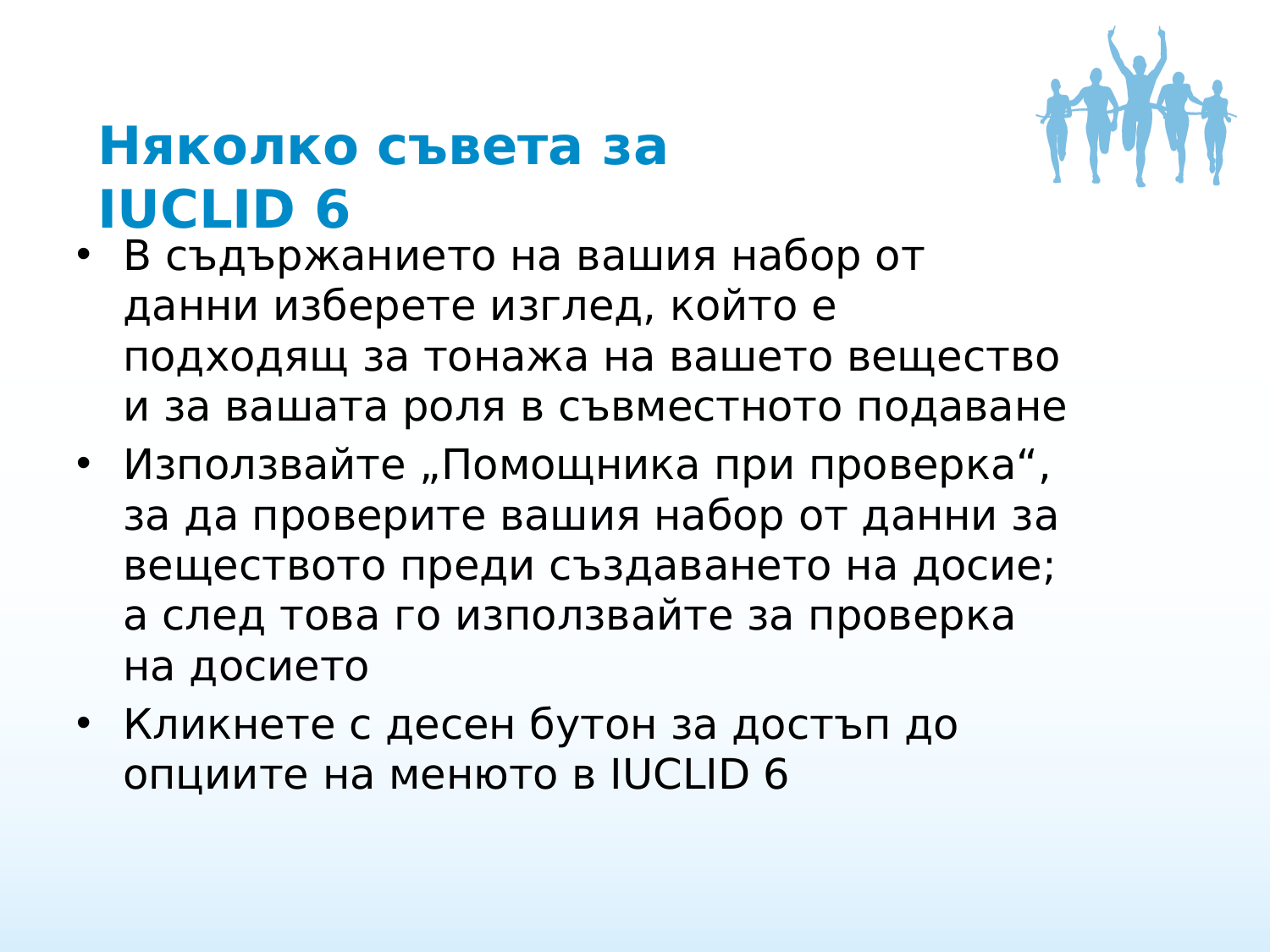

# Няколко съвета за IUCLID 6
В съдържанието на вашия набор от данни изберете изглед, който е подходящ за тонажа на вашето вещество и за вашата роля в съвместното подаване
Използвайте „Помощника при проверка“, за да проверите вашия набор от данни за веществото преди създаването на досие; а след това го използвайте за проверка на досието
Кликнете с десен бутон за достъп до опциите на менюто в IUCLID 6